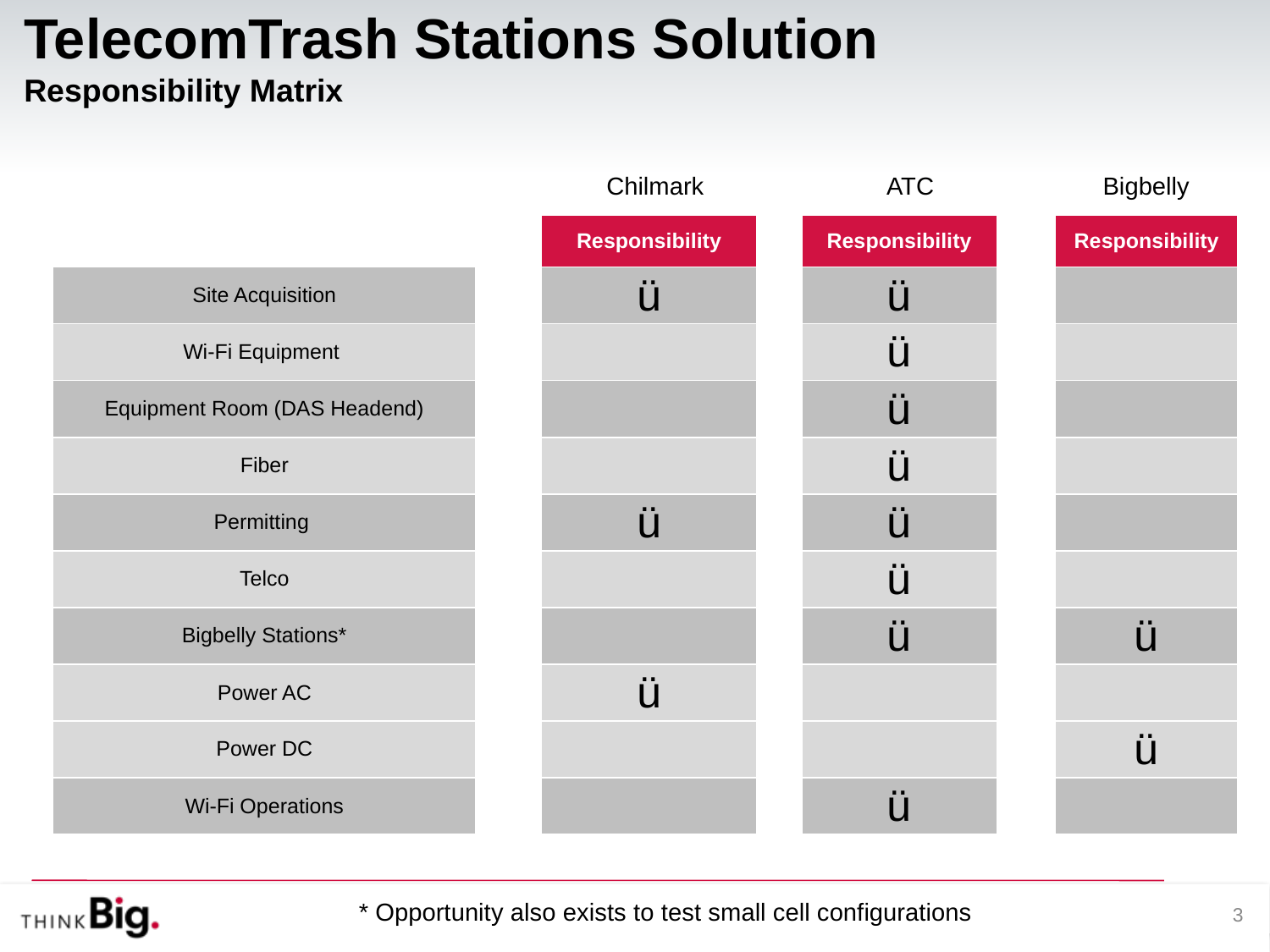

# TelecomTrash Stations Solution Responsibility Matrix
Chilmark
ATC
Bigbelly
|  |  | Responsibility |  | Responsibility |  | Responsibility |
| --- | --- | --- | --- | --- | --- | --- |
| Site Acquisition |  | ü |  | ü |  |  |
| Wi-Fi Equipment |  |  |  | ü |  |  |
| Equipment Room (DAS Headend) |  |  |  | ü |  |  |
| Fiber |  |  |  | ü |  |  |
| Permitting |  | ü |  | ü |  |  |
| Telco |  |  |  | ü |  |  |
| Bigbelly Stations\* |  |  |  | ü |  | ü |
| Power AC |  | ü |  |  |  |  |
| Power DC |  |  |  |  |  | ü |
| Wi-Fi Operations |  |  |  | ü |  |  |
3
* Opportunity also exists to test small cell configurations